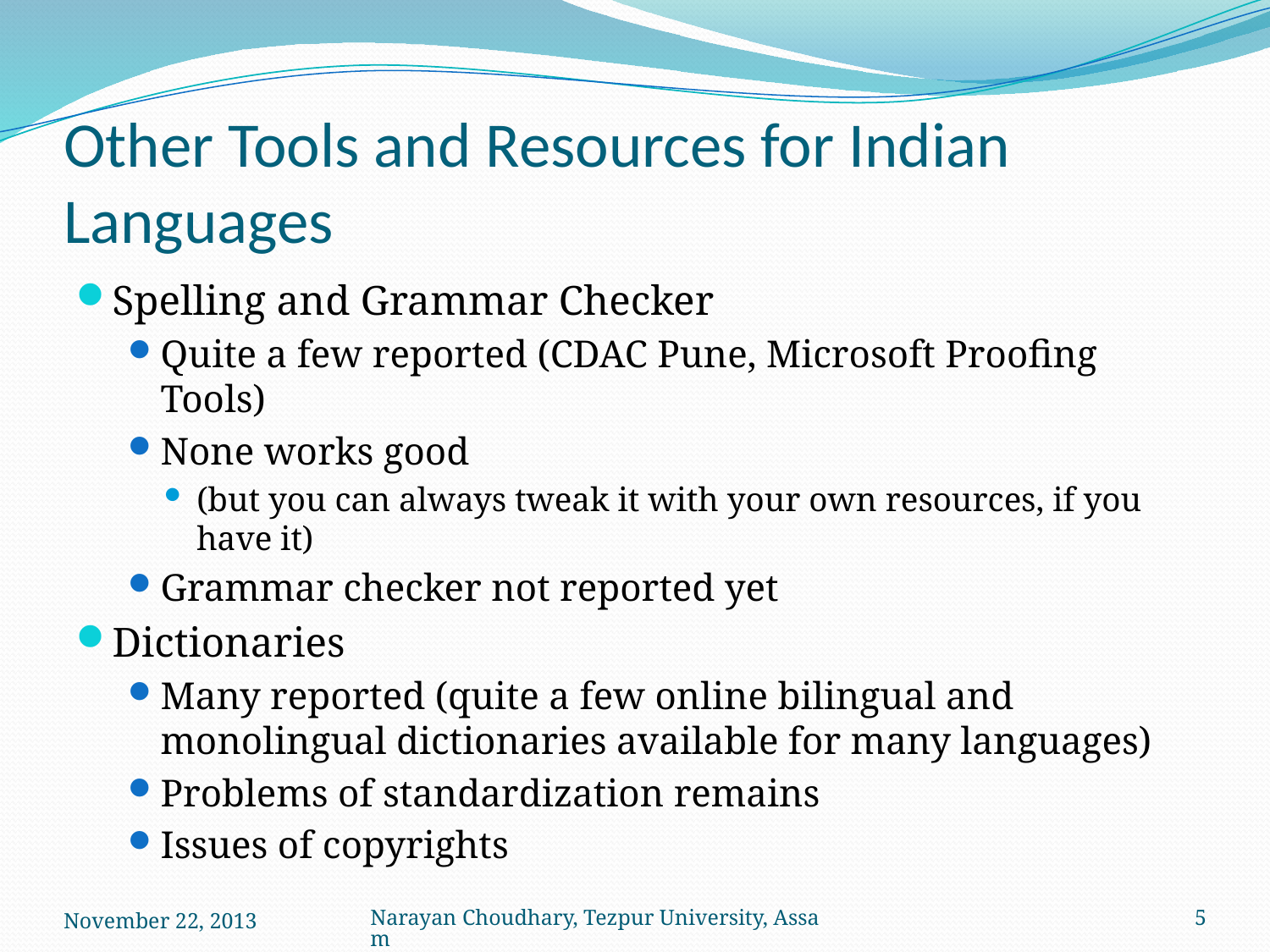

# Other Tools and Resources for Indian Languages
Spelling and Grammar Checker
Quite a few reported (CDAC Pune, Microsoft Proofing Tools)
None works good
(but you can always tweak it with your own resources, if you have it)
Grammar checker not reported yet
Dictionaries
Many reported (quite a few online bilingual and monolingual dictionaries available for many languages)
Problems of standardization remains
Issues of copyrights
November 22, 2013
Narayan Choudhary, Tezpur University, Assam
5